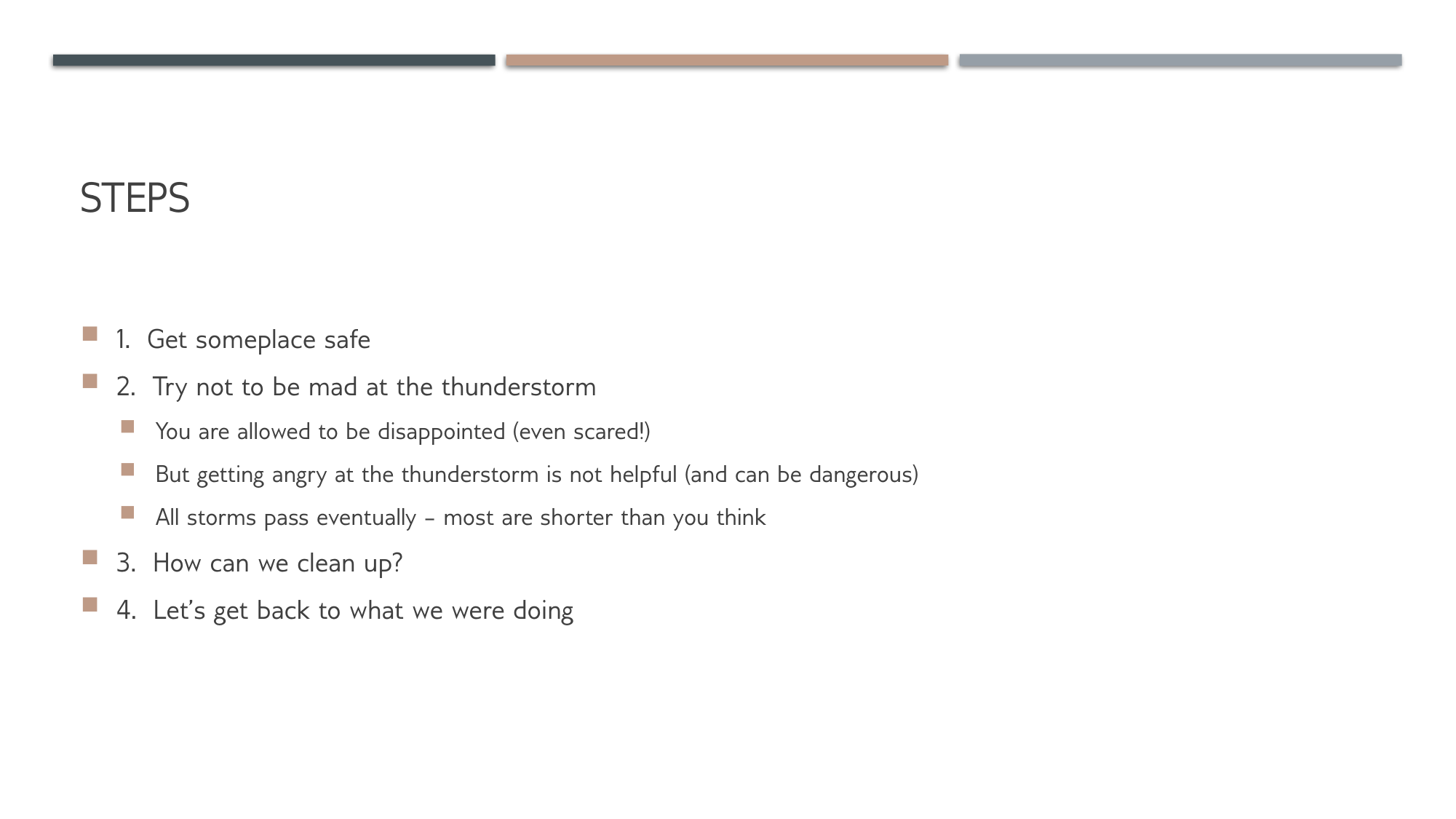

# steps
1.  Get someplace safe
2.  Try not to be mad at the thunderstorm
You are allowed to be disappointed (even scared!)
But getting angry at the thunderstorm is not helpful (and can be dangerous)
All storms pass eventually – most are shorter than you think
3.  How can we clean up?
4.  Let’s get back to what we were doing